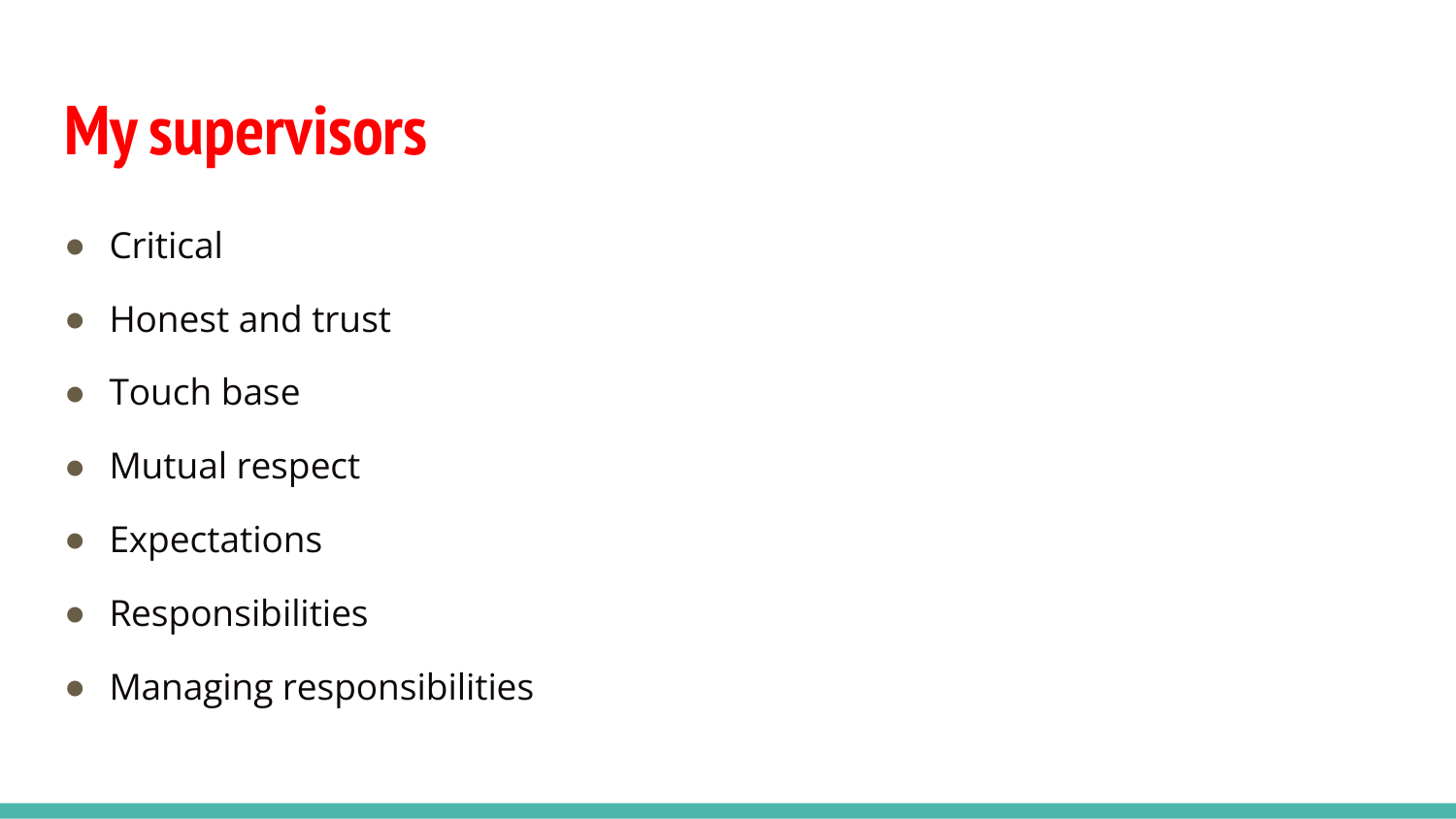

# My supervisors
Critical
Honest and trust
Touch base
Mutual respect
Expectations
Responsibilities
Managing responsibilities